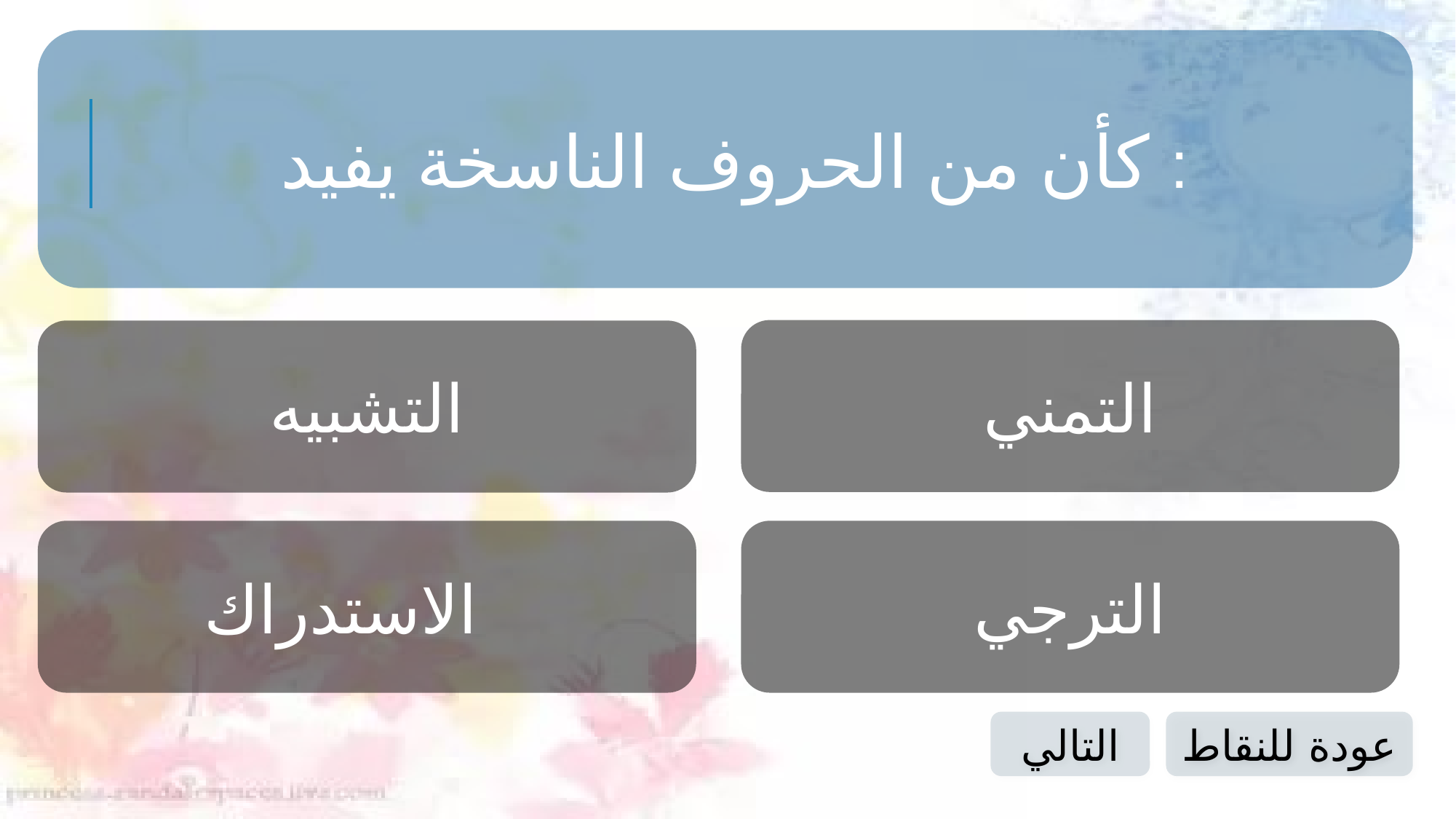

كأن من الحروف الناسخة يفيد :
التمني
التشبيه
الاستدراك
الترجي
التالي
عودة للنقاط